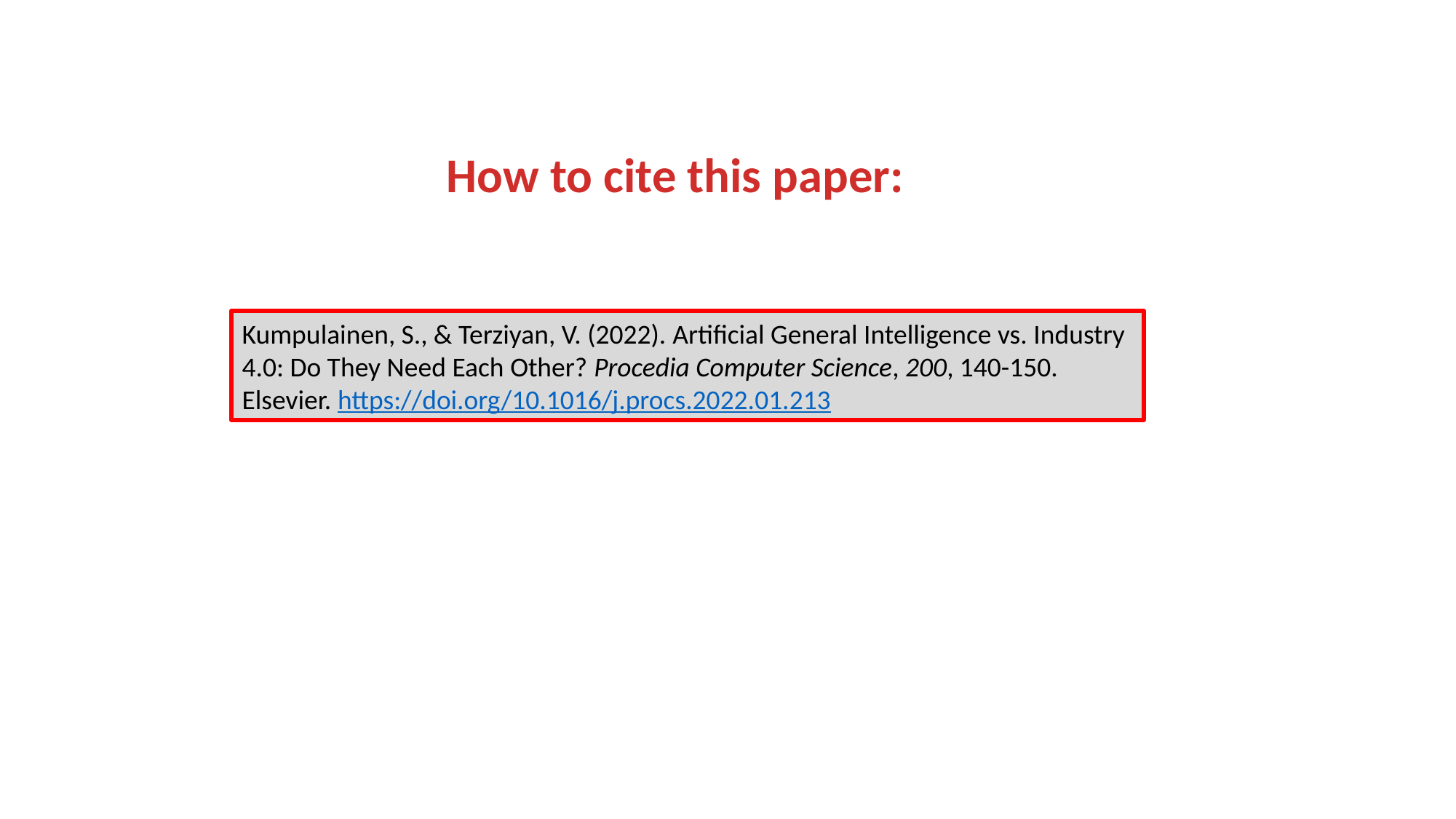

How to cite this paper:
Kumpulainen, S., & Terziyan, V. (2022). Artificial General Intelligence vs. Industry 4.0: Do They Need Each Other? Procedia Computer Science, 200, 140-150. Elsevier. https://doi.org/10.1016/j.procs.2022.01.213